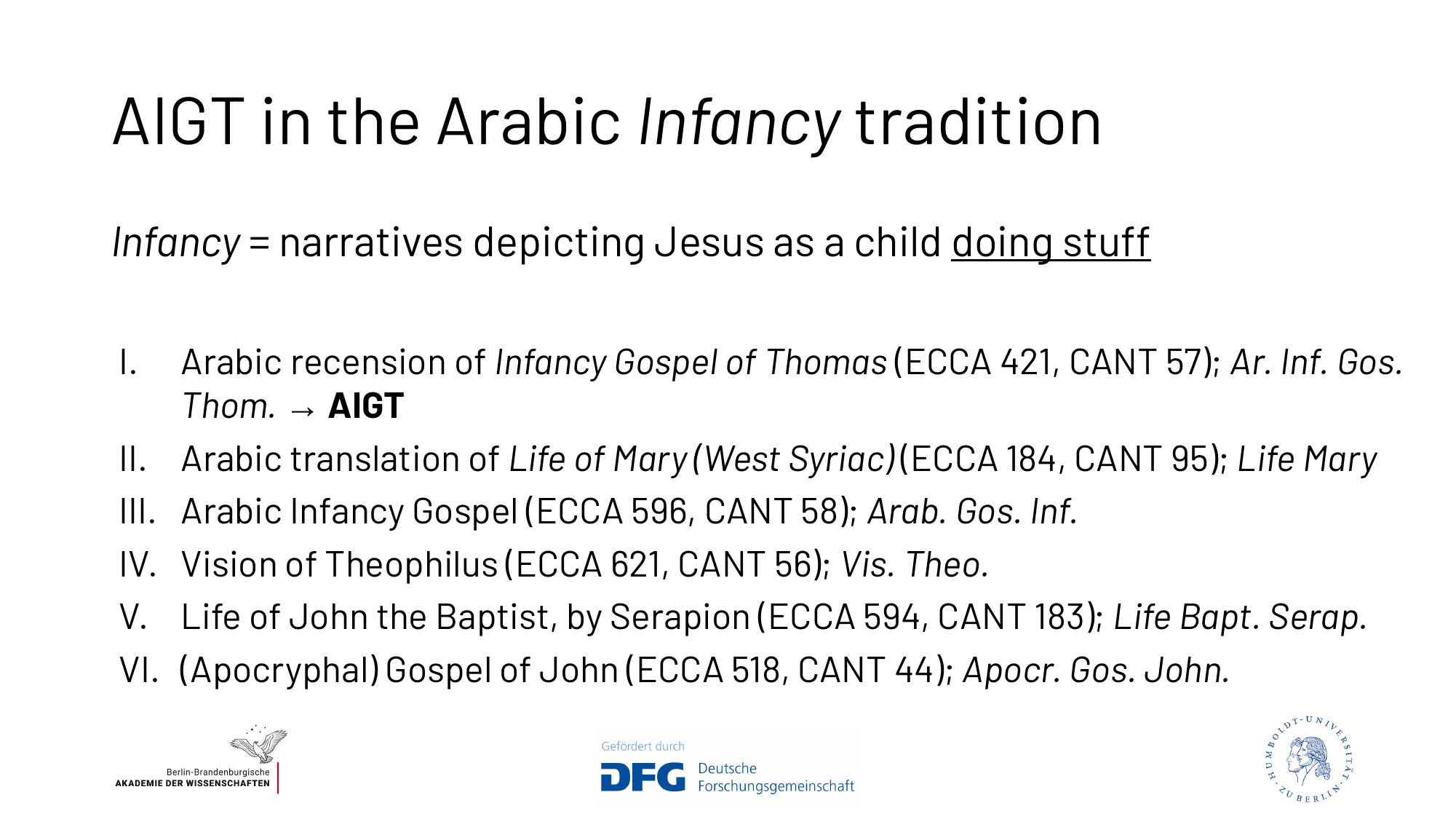

# AIGT in the Arabic Infancy tradition
Infancy = narratives depicting Jesus as a child doing stuff
Arabic recension of Infancy Gospel of Thomas (ECCA 421, CANT 57); Ar. Inf. Gos. Thom. → AIGT
Arabic translation of Life of Mary (West Syriac) (ECCA 184, CANT 95); Life Mary
Arabic Infancy Gospel (ECCA 596, CANT 58); Arab. Gos. Inf.
Vision of Theophilus (ECCA 621, CANT 56); Vis. Theo.
Life of John the Baptist, by Serapion (ECCA 594, CANT 183); Life Bapt. Serap.
(Apocryphal) Gospel of John (ECCA 518, CANT 44); Apocr. Gos. John.